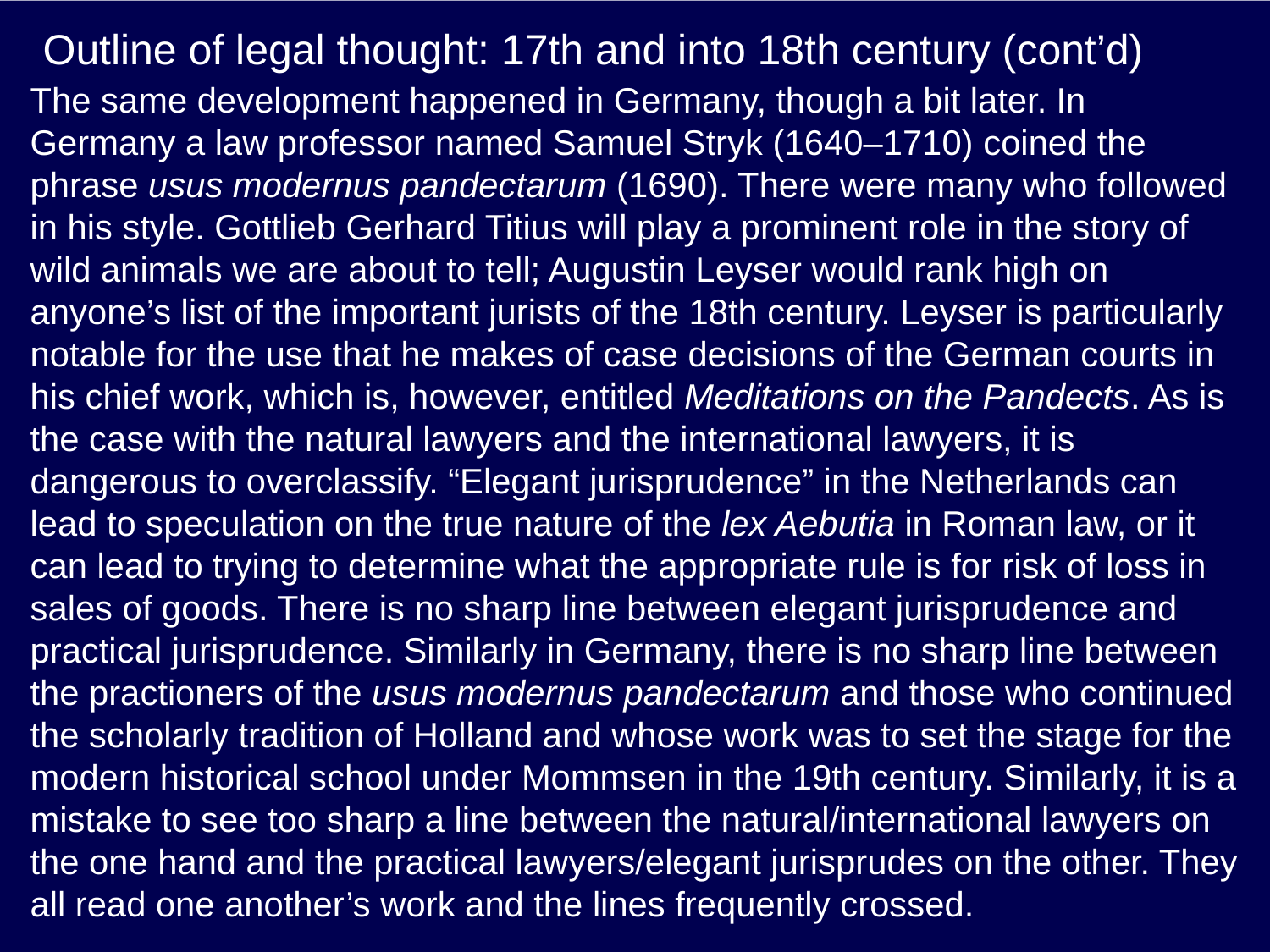

# Outline of legal thought: 17th and into 18th century (cont’d)
The same development happened in Germany, though a bit later. In Germany a law professor named Samuel Stryk (1640–1710) coined the phrase usus modernus pandectarum (1690). There were many who followed in his style. Gottlieb Gerhard Titius will play a prominent role in the story of wild animals we are about to tell; Augustin Leyser would rank high on anyone’s list of the important jurists of the 18th century. Leyser is particularly notable for the use that he makes of case decisions of the German courts in his chief work, which is, however, entitled Meditations on the Pandects. As is the case with the natural lawyers and the international lawyers, it is dangerous to overclassify. “Elegant jurisprudence” in the Netherlands can lead to speculation on the true nature of the lex Aebutia in Roman law, or it can lead to trying to determine what the appropriate rule is for risk of loss in sales of goods. There is no sharp line between elegant jurisprudence and practical jurisprudence. Similarly in Germany, there is no sharp line between the practioners of the usus modernus pandectarum and those who continued the scholarly tradition of Holland and whose work was to set the stage for the modern historical school under Mommsen in the 19th century. Similarly, it is a mistake to see too sharp a line between the natural/international lawyers on the one hand and the practical lawyers/elegant jurisprudes on the other. They all read one another’s work and the lines frequently crossed.